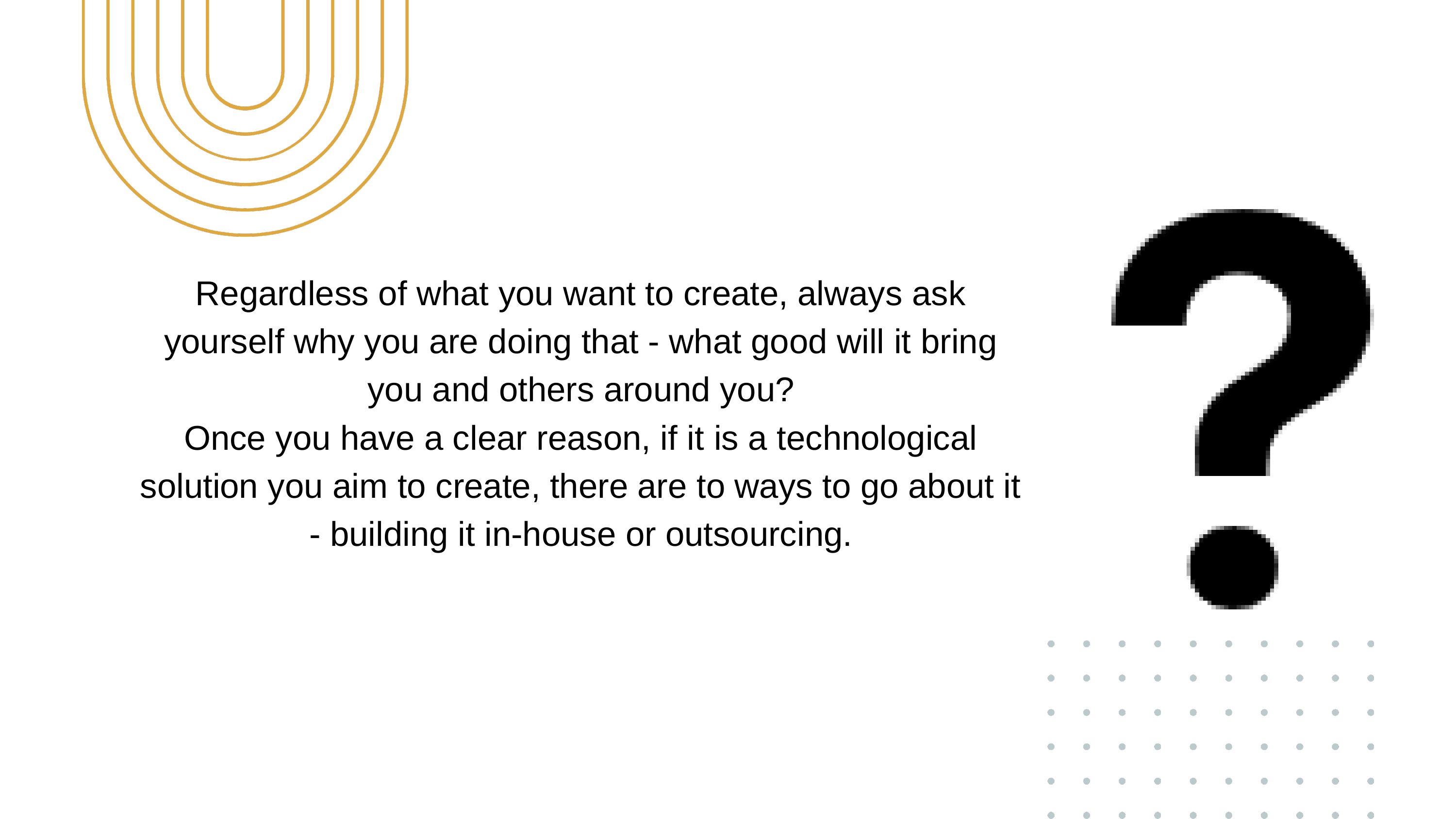

Regardless of what you want to create, always ask yourself why you are doing that - what good will it bring you and others around you?
Once you have a clear reason, if it is a technological solution you aim to create, there are to ways to go about it - building it in-house or outsourcing.